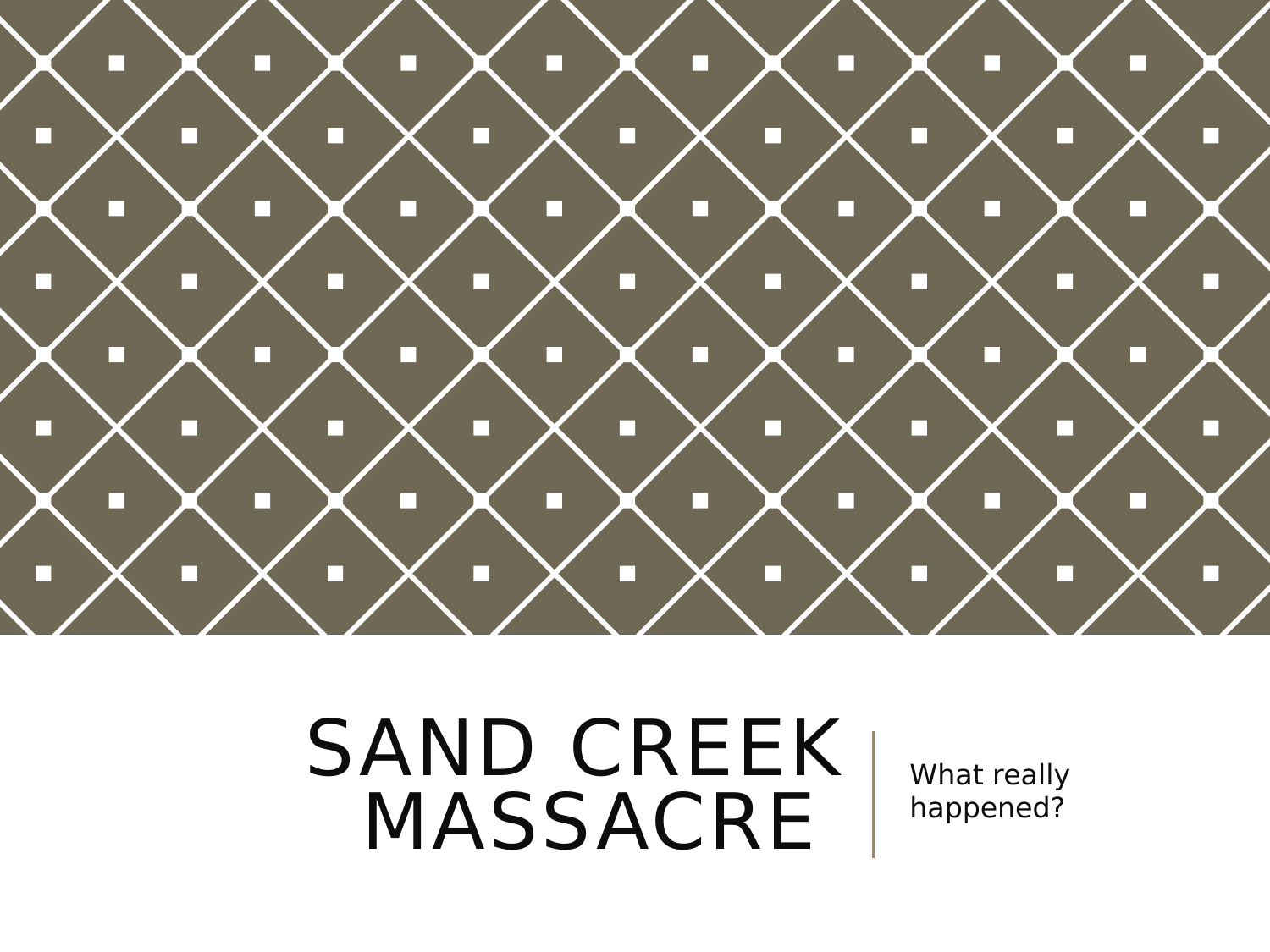

# Sand CREEK MASSACRE
What really happened?